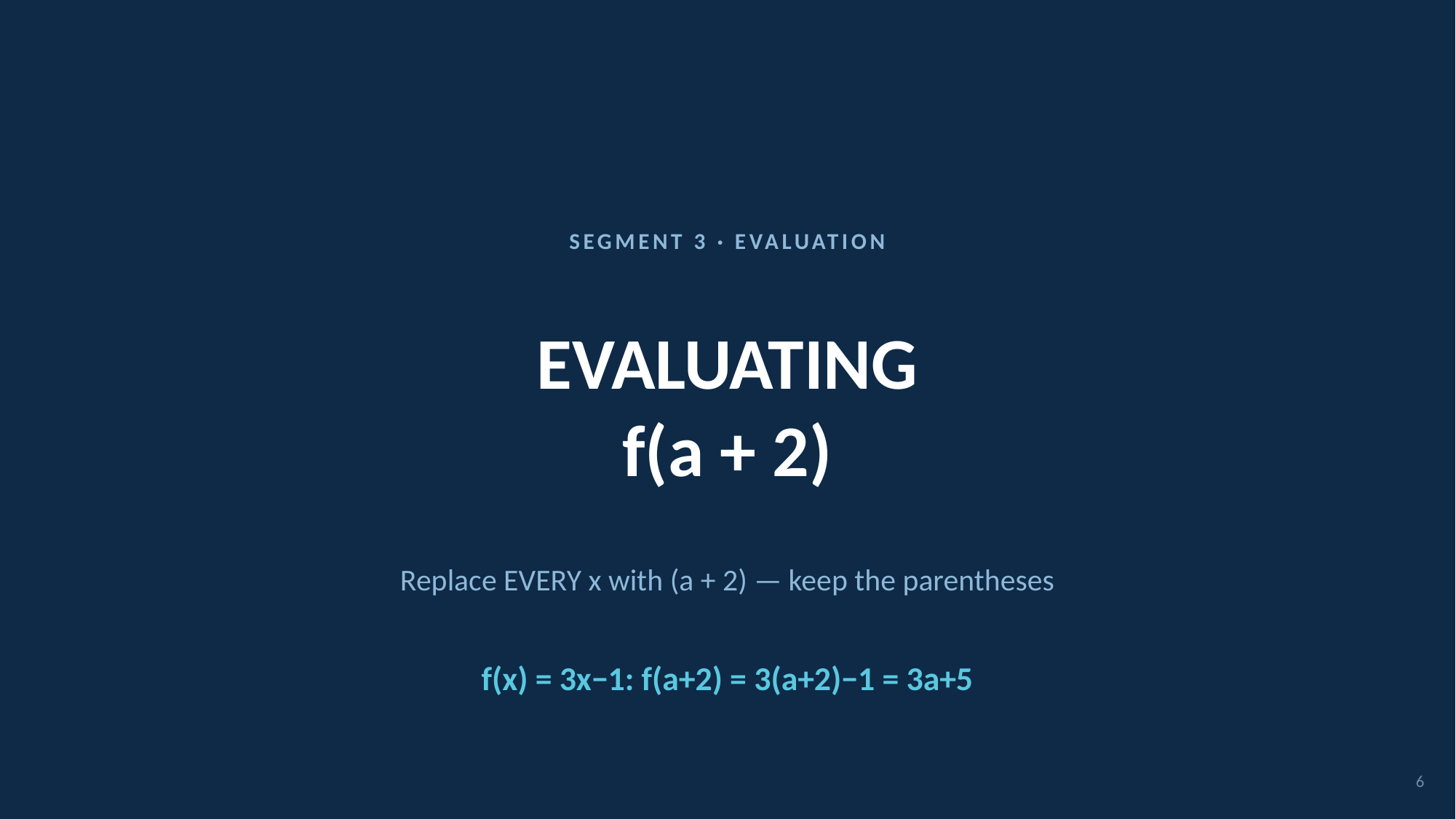

SEGMENT 3 · EVALUATION
EVALUATING
f(a + 2)
Replace EVERY x with (a + 2) — keep the parentheses
f(x) = 3x−1: f(a+2) = 3(a+2)−1 = 3a+5
6